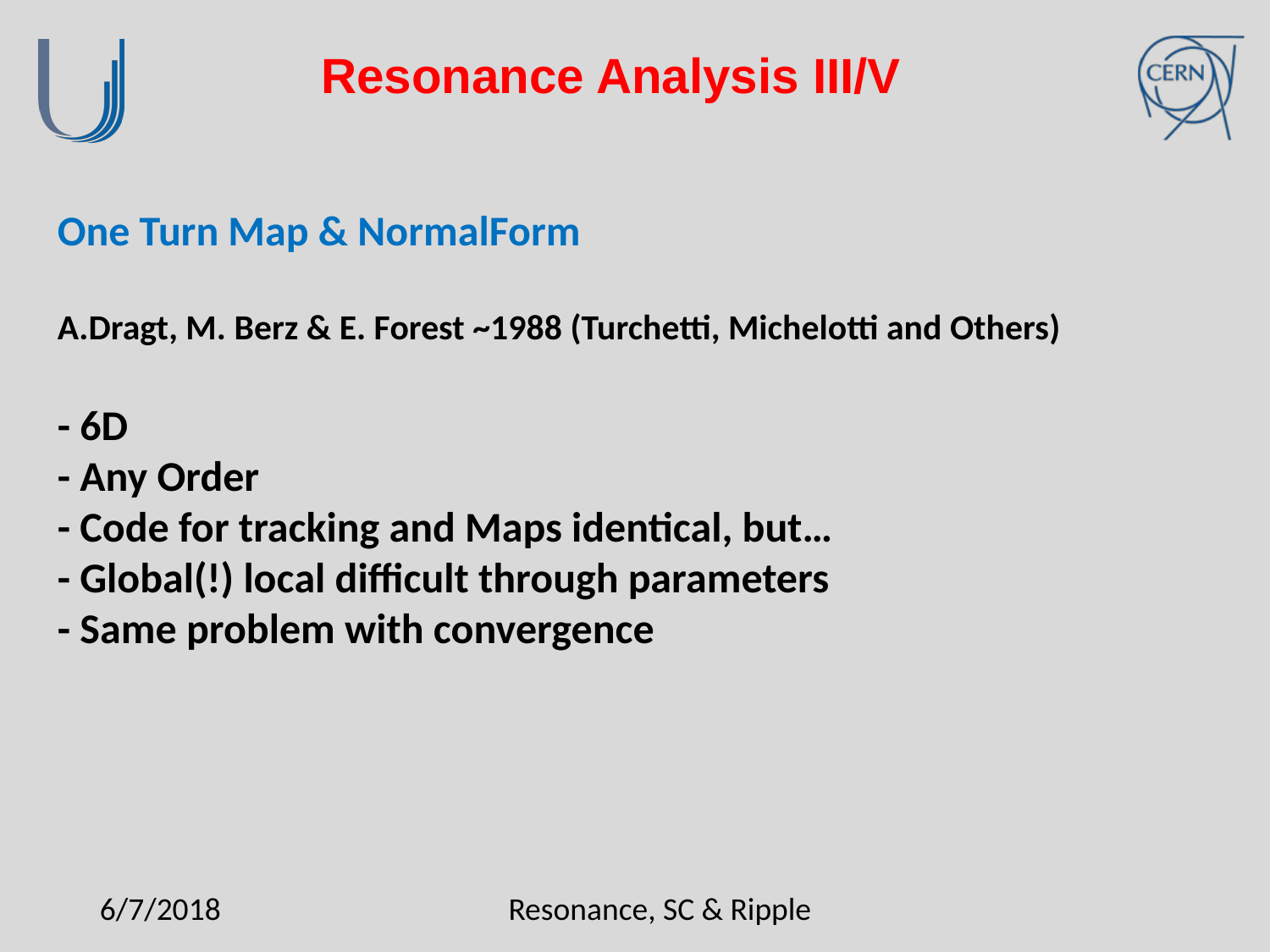

# Resonance Analysis III/V
One Turn Map & NormalForm

A.Dragt, M. Berz & E. Forest ~1988 (Turchetti, Michelotti and Others)

- 6D
- Any Order
- Code for tracking and Maps identical, but…
- Global(!) local difficult through parameters
- Same problem with convergence

6/7/2018
Resonance, SC & Ripple